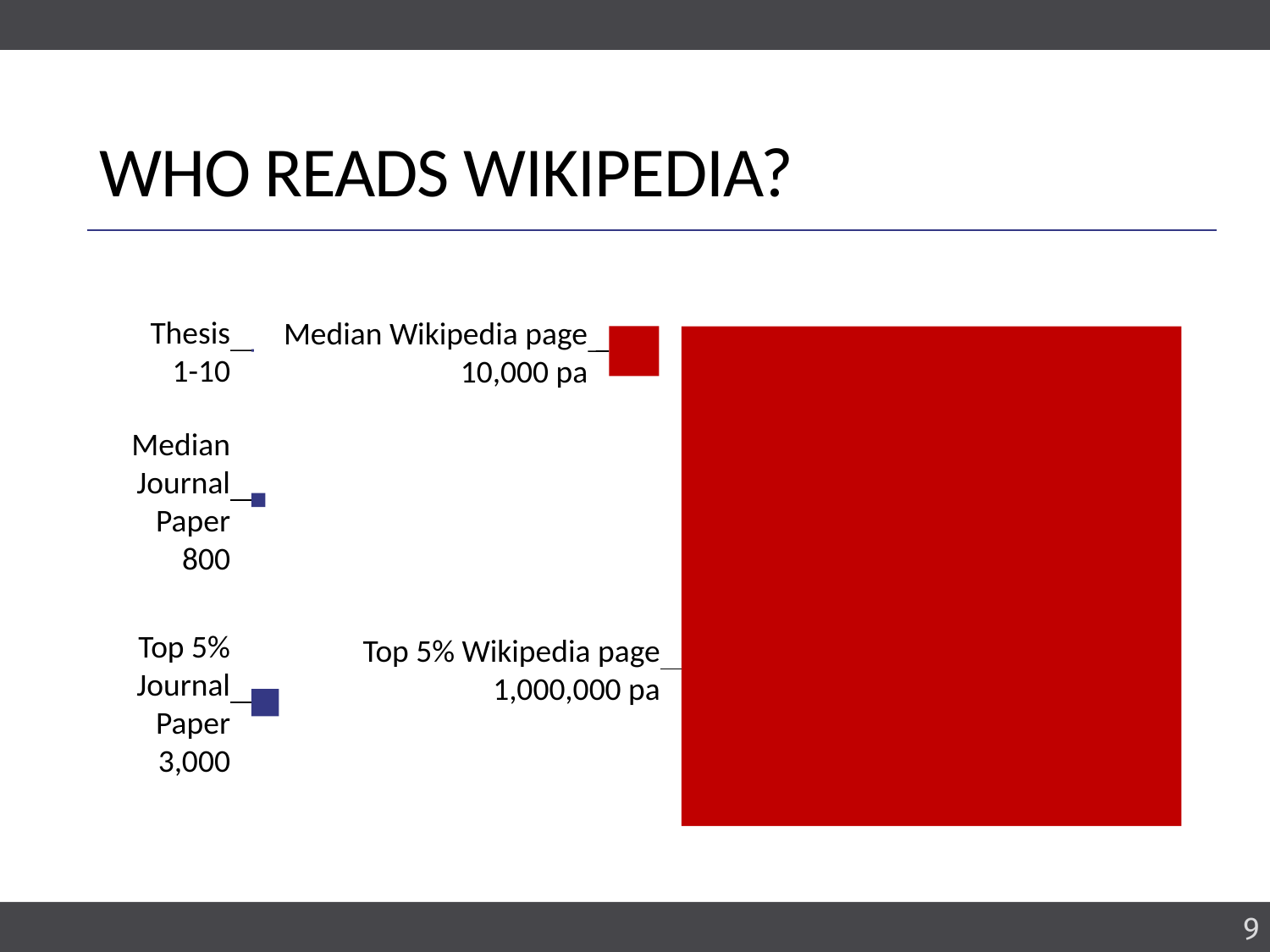

# Who reads Wikipedia?
Thesis
1-10
Median Wikipedia page
10,000 pa

Top 5% Wikipedia page
1,000,000 pa

Median Journal Paper
800

Top 5% Journal Paper
3,000

9